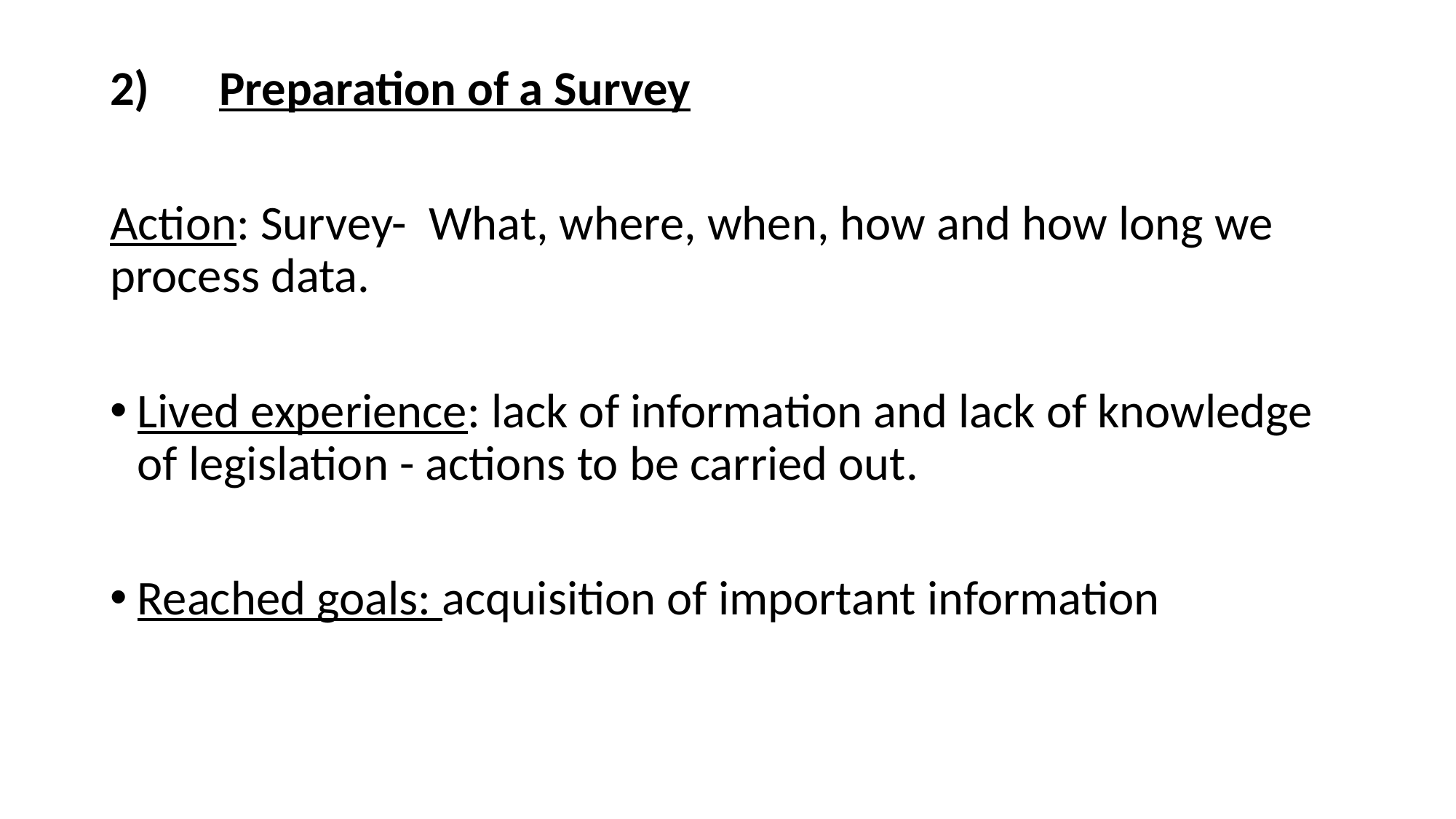

2)	Preparation of a Survey

Action: Survey-  What, where, when, how and how long we process data.

Lived experience: lack of information and lack of knowledge of legislation - actions to be carried out.

Reached goals: acquisition of important information